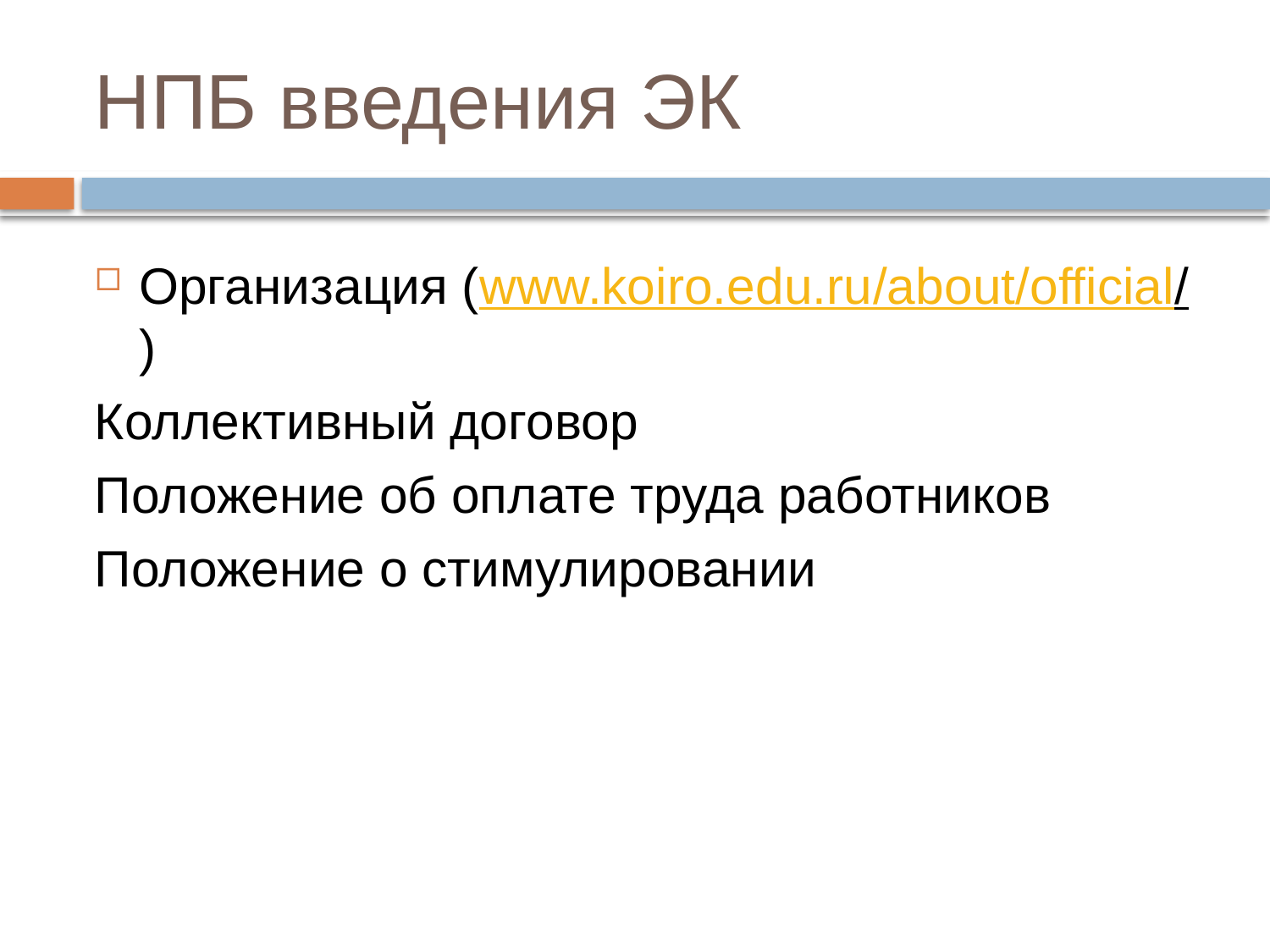

# НПБ введения ЭК
Организация (www.koiro.edu.ru/about/official/)
Коллективный договор
Положение об оплате труда работников
Положение о стимулировании